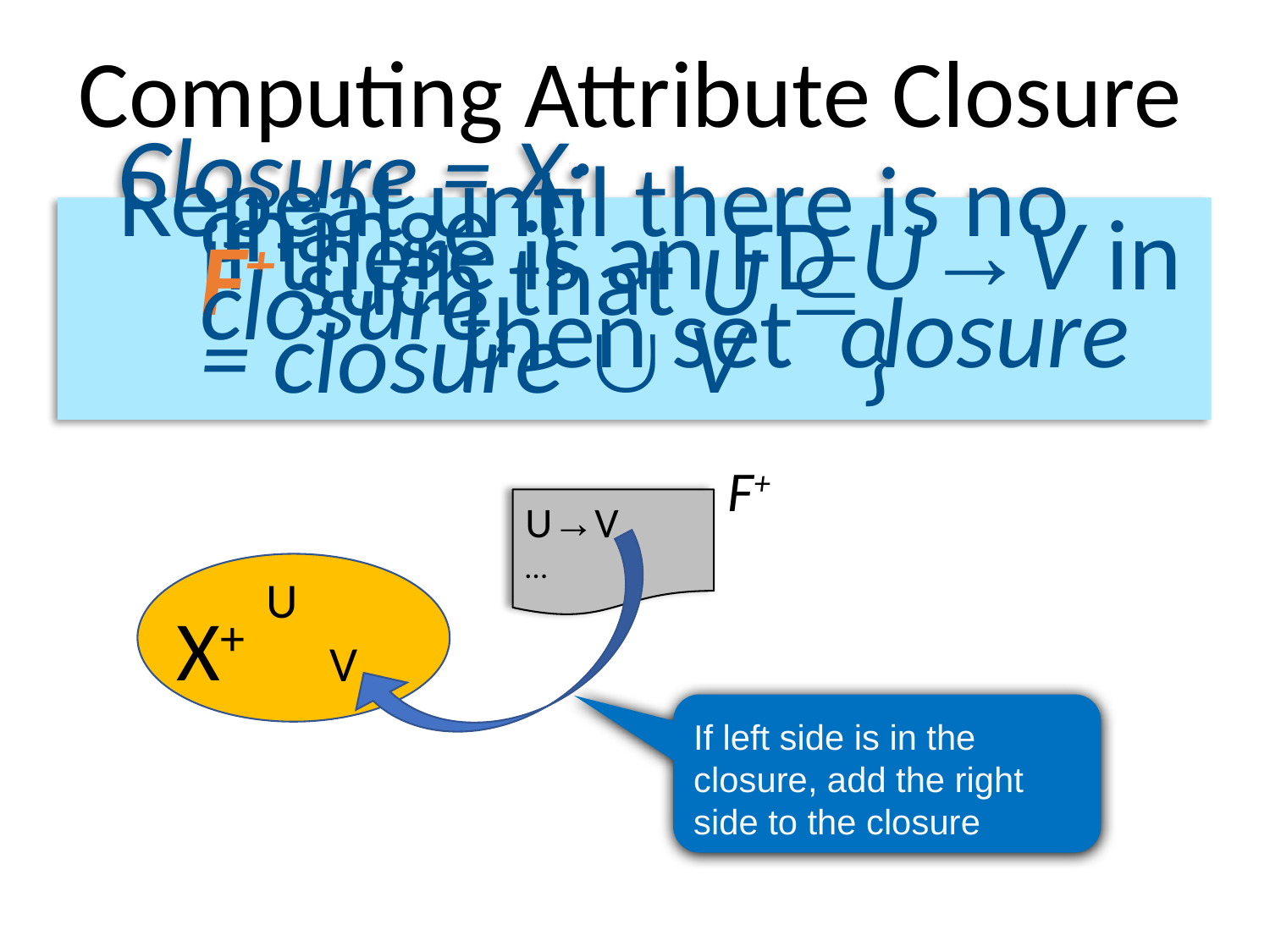

# Computing Attribute Closure
Closure = X;
Repeat until there is no change  {
		if there is an FD U→V in F+ such that U ⊆ closure,
		      		then set  closure = closure ∪ V     }

F+
U→V
…

U
X+
V
If left side is in the closure, add the right side to the closure